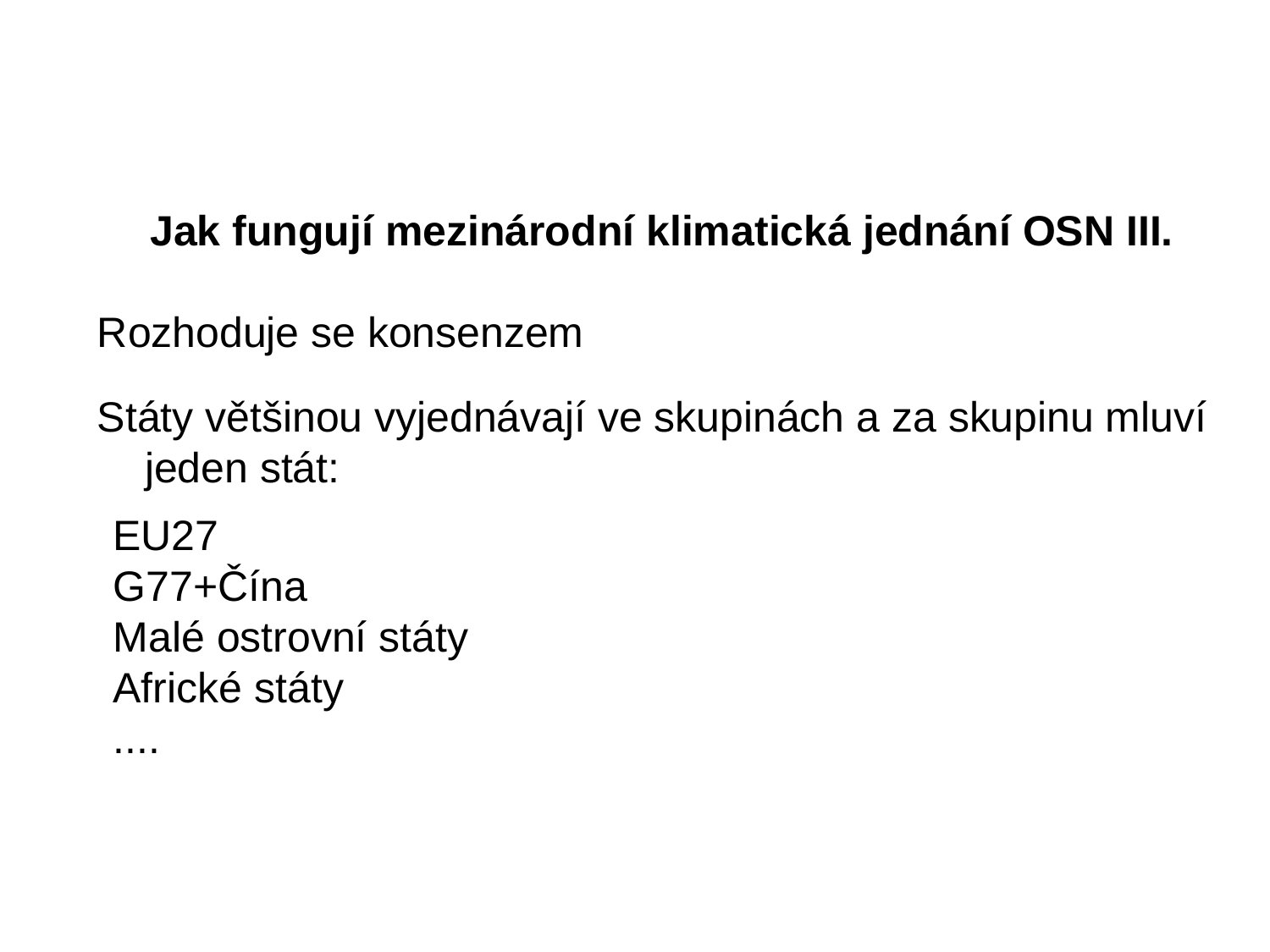

Jak fungují mezinárodní klimatická jednání OSN III.

Rozhoduje se konsenzem

Státy většinou vyjednávají ve skupinách a za skupinu mluví jeden stát:

EU27
G77+Čína
Malé ostrovní státy
Africké státy
....
#